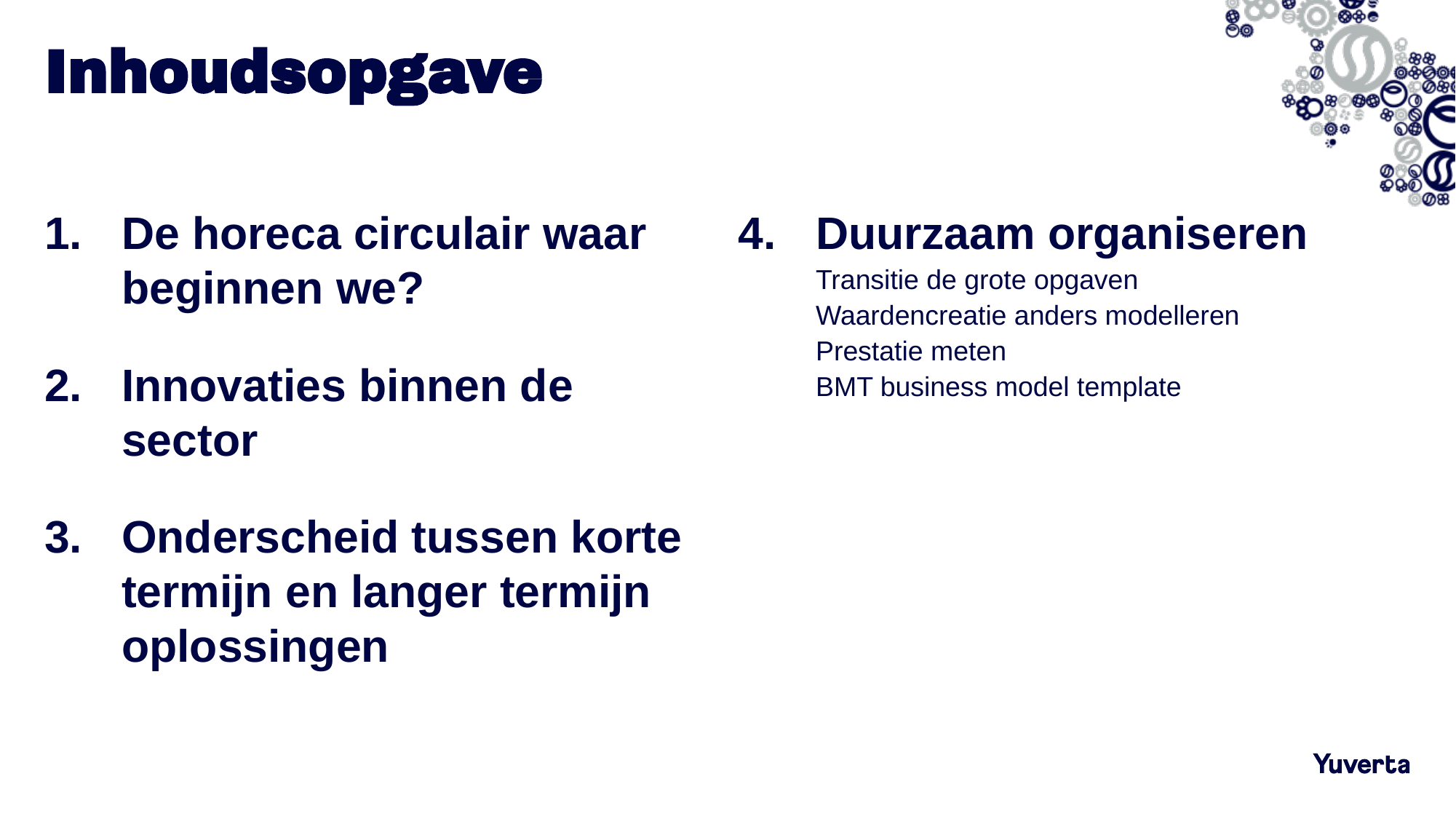

# Inhoudsopgave
De horeca circulair waar beginnen we?
Innovaties binnen de sector
Onderscheid tussen korte termijn en langer termijn oplossingen
Duurzaam organiseren
Transitie de grote opgaven
Waardencreatie anders modelleren
Prestatie meten
BMT business model template